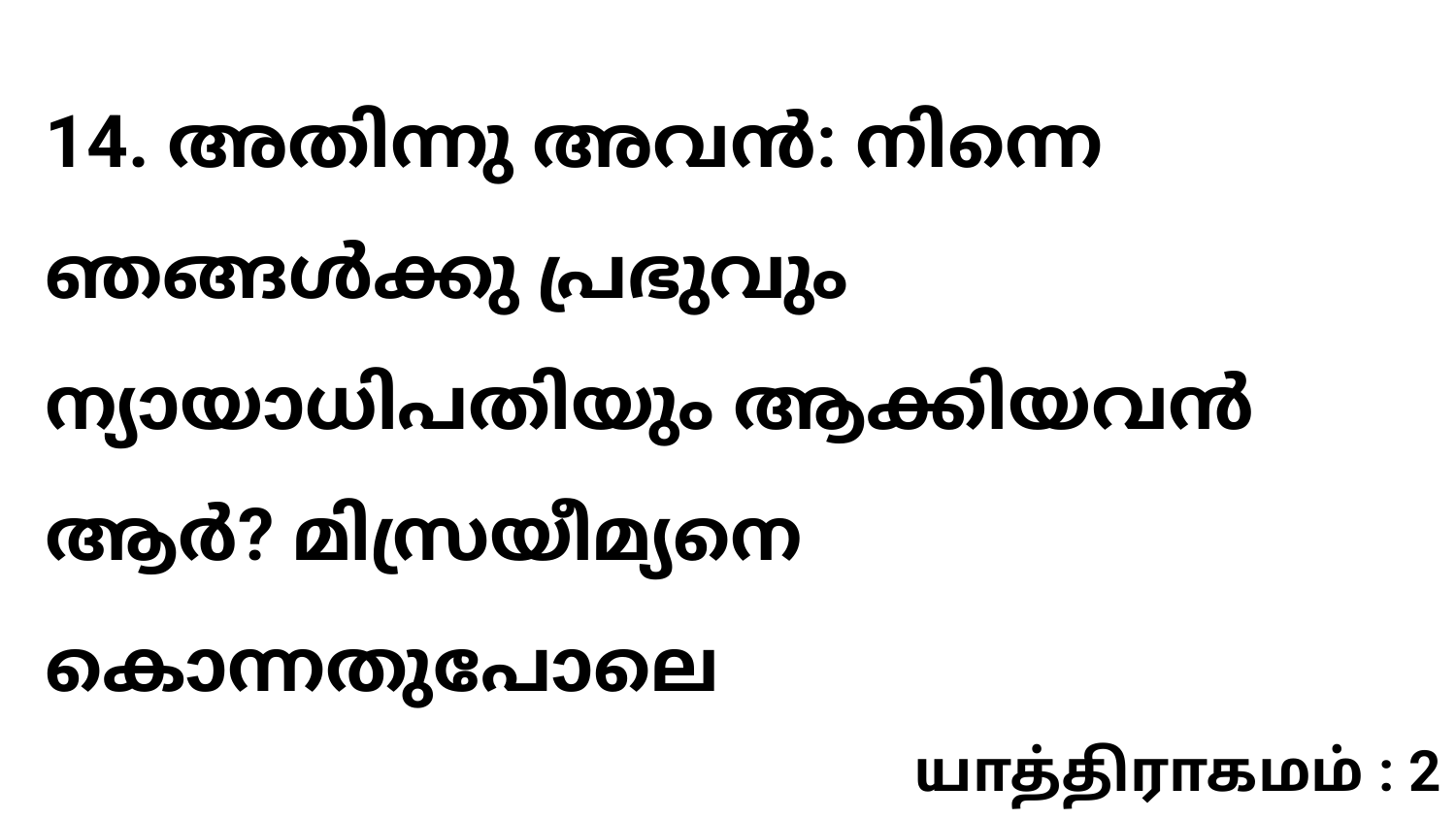

14. അതിന്നു അവൻ: നിന്നെ ഞങ്ങൾക്കു പ്രഭുവും ന്യായാധിപതിയും ആക്കിയവൻ ആർ? മിസ്രയീമ്യനെ കൊന്നതുപോലെ
யாத்திராகமம் : 2